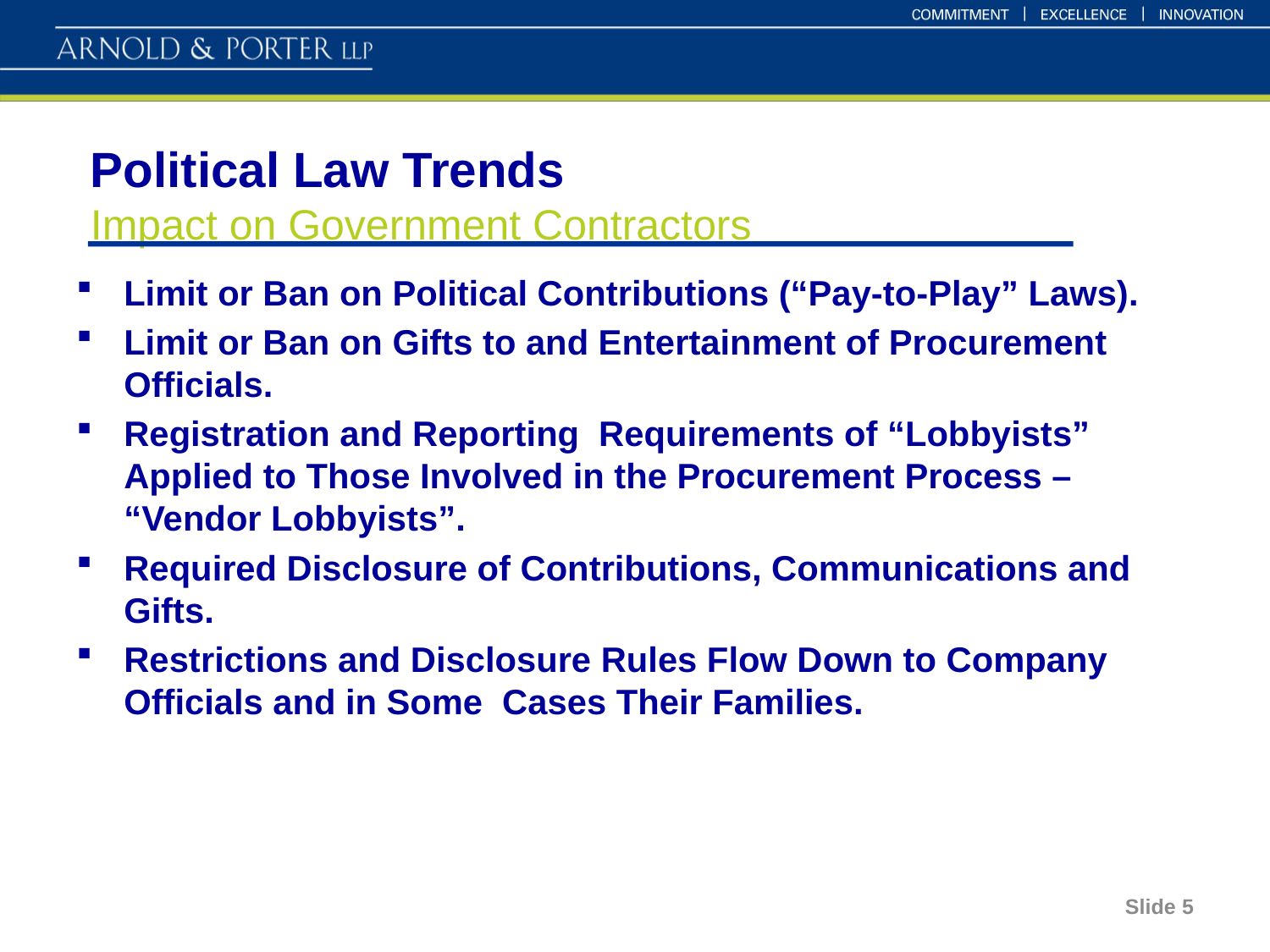

# Political Law Trends Impact on Government Contractors

Limit or Ban on Political Contributions (“Pay-to-Play” Laws).
Limit or Ban on Gifts to and Entertainment of Procurement Officials.
Registration and Reporting  Requirements of “Lobbyists” Applied to Those Involved in the Procurement Process – “Vendor Lobbyists”.
Required Disclosure of Contributions, Communications and Gifts.
Restrictions and Disclosure Rules Flow Down to Company Officials and in Some  Cases Their Families.

Slide 5